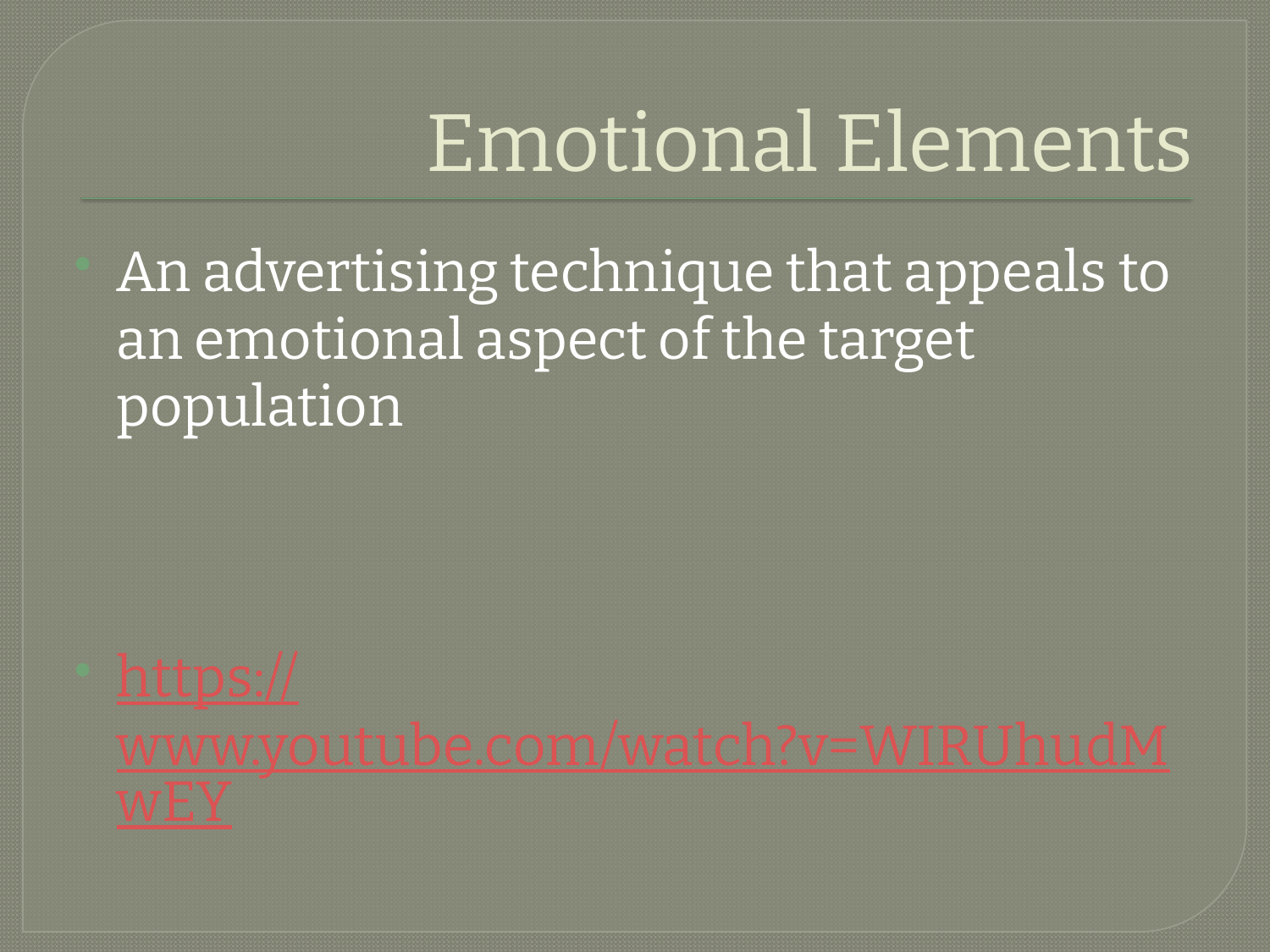

# Emotional Elements
An advertising technique that appeals to an emotional aspect of the target population

https://www.youtube.com/watch?v=WIRUhudMwEY